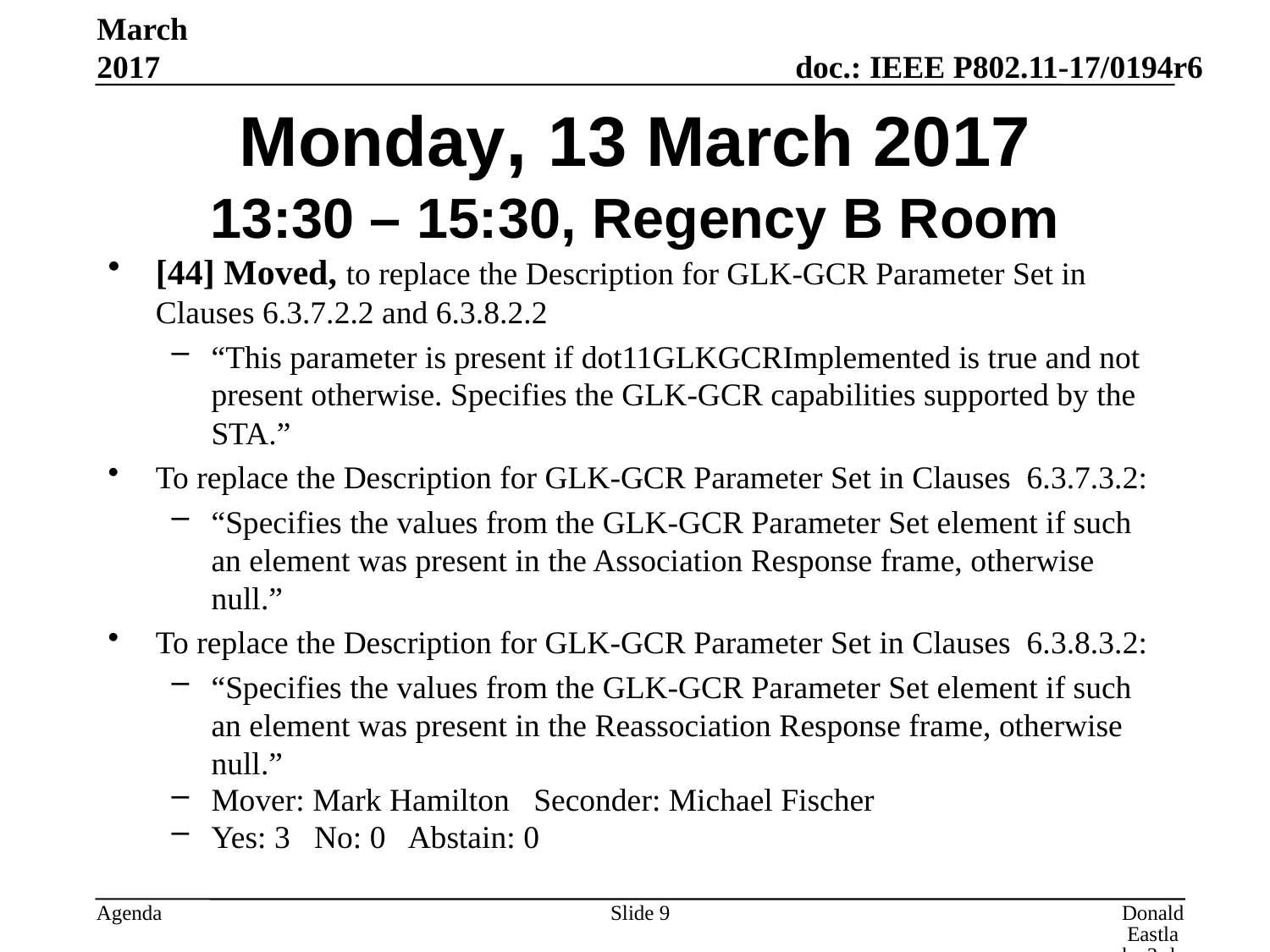

March 2017
# Monday, 13 March 2017 13:30 – 15:30, Regency B Room
[44] Moved, to replace the Description for GLK-GCR Parameter Set in Clauses 6.3.7.2.2 and 6.3.8.2.2
“This parameter is present if dot11GLKGCRImplemented is true and not present otherwise. Specifies the GLK-GCR capabilities supported by the STA.”
To replace the Description for GLK-GCR Parameter Set in Clauses  6.3.7.3.2:
“Specifies the values from the GLK-GCR Parameter Set element if such an element was present in the Association Response frame, otherwise null.”
To replace the Description for GLK-GCR Parameter Set in Clauses  6.3.8.3.2:
“Specifies the values from the GLK-GCR Parameter Set element if such an element was present in the Reassociation Response frame, otherwise null.”
Mover: Mark Hamilton   Seconder: Michael Fischer
Yes: 3   No: 0   Abstain: 0

Slide 9
Donald Eastlake 3rd, Huawei Technologies